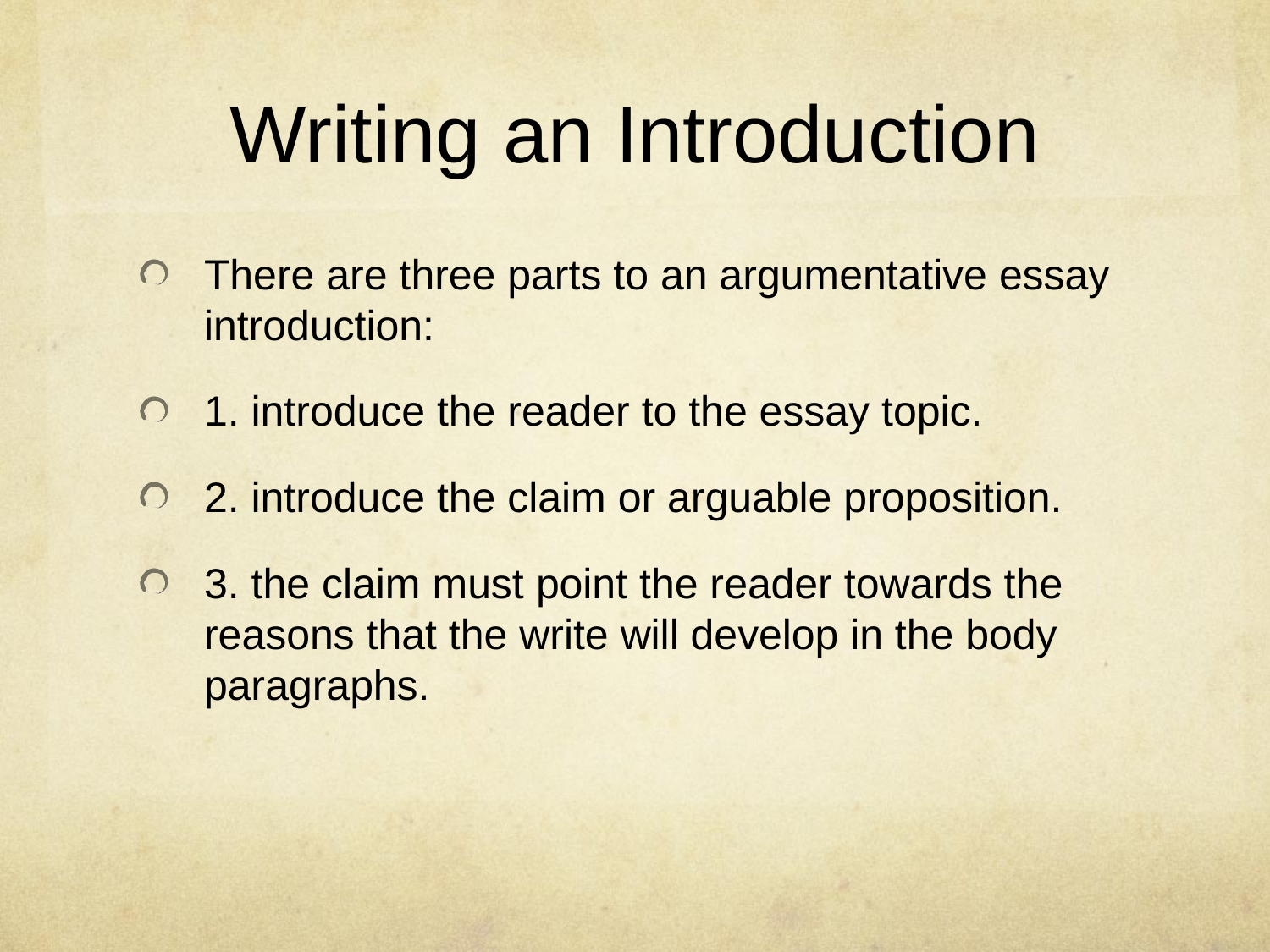

# Writing an Introduction
There are three parts to an argumentative essay introduction:
1. introduce the reader to the essay topic.
2. introduce the claim or arguable proposition.
3. the claim must point the reader towards the reasons that the write will develop in the body paragraphs.